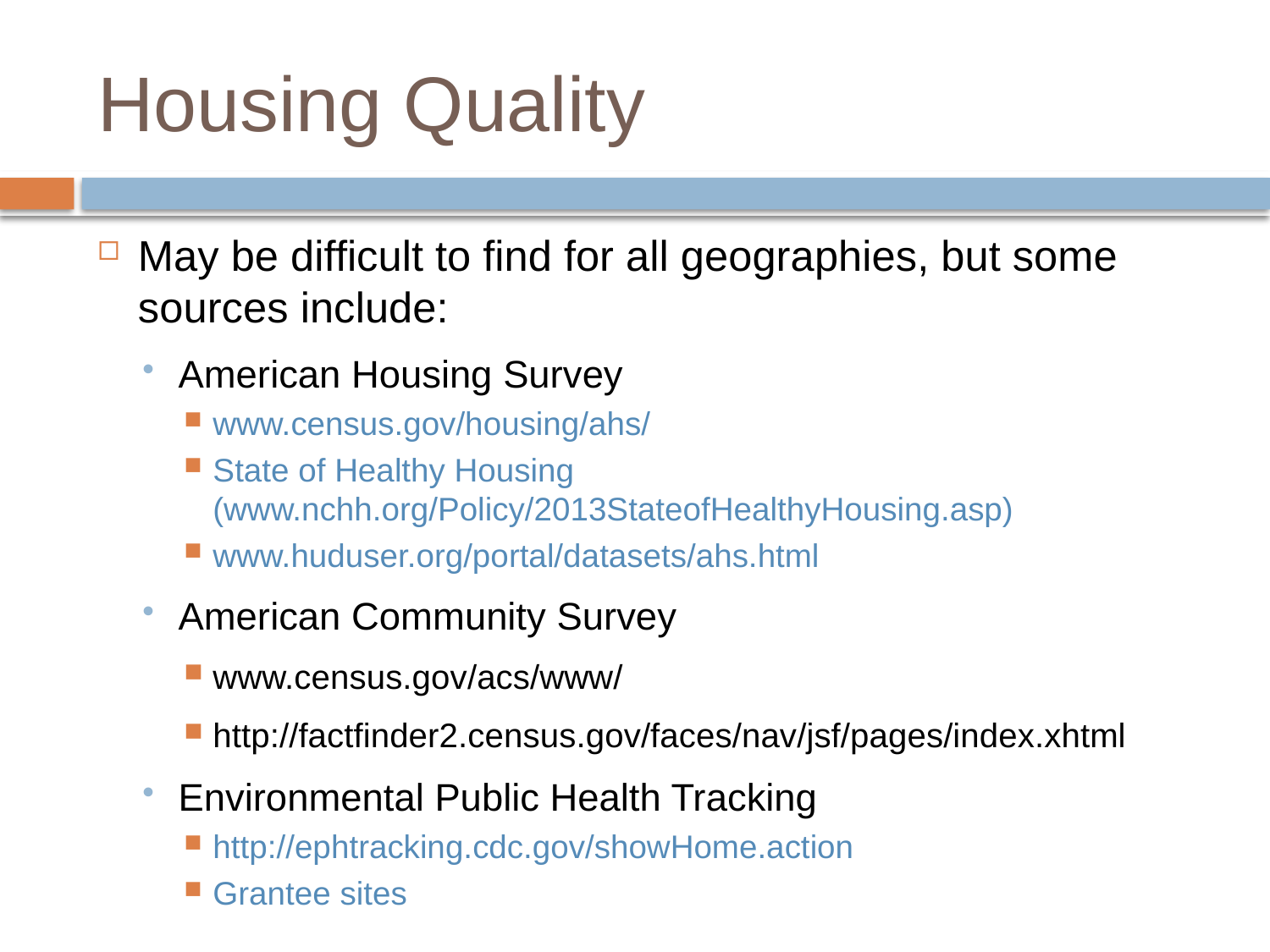

# Housing Quality
May be difficult to find for all geographies, but some sources include:
American Housing Survey
www.census.gov/housing/ahs/
State of Healthy Housing (www.nchh.org/Policy/2013StateofHealthyHousing.asp)
www.huduser.org/portal/datasets/ahs.html
American Community Survey
www.census.gov/acs/www/
http://factfinder2.census.gov/faces/nav/jsf/pages/index.xhtml
Environmental Public Health Tracking
http://ephtracking.cdc.gov/showHome.action
Grantee sites